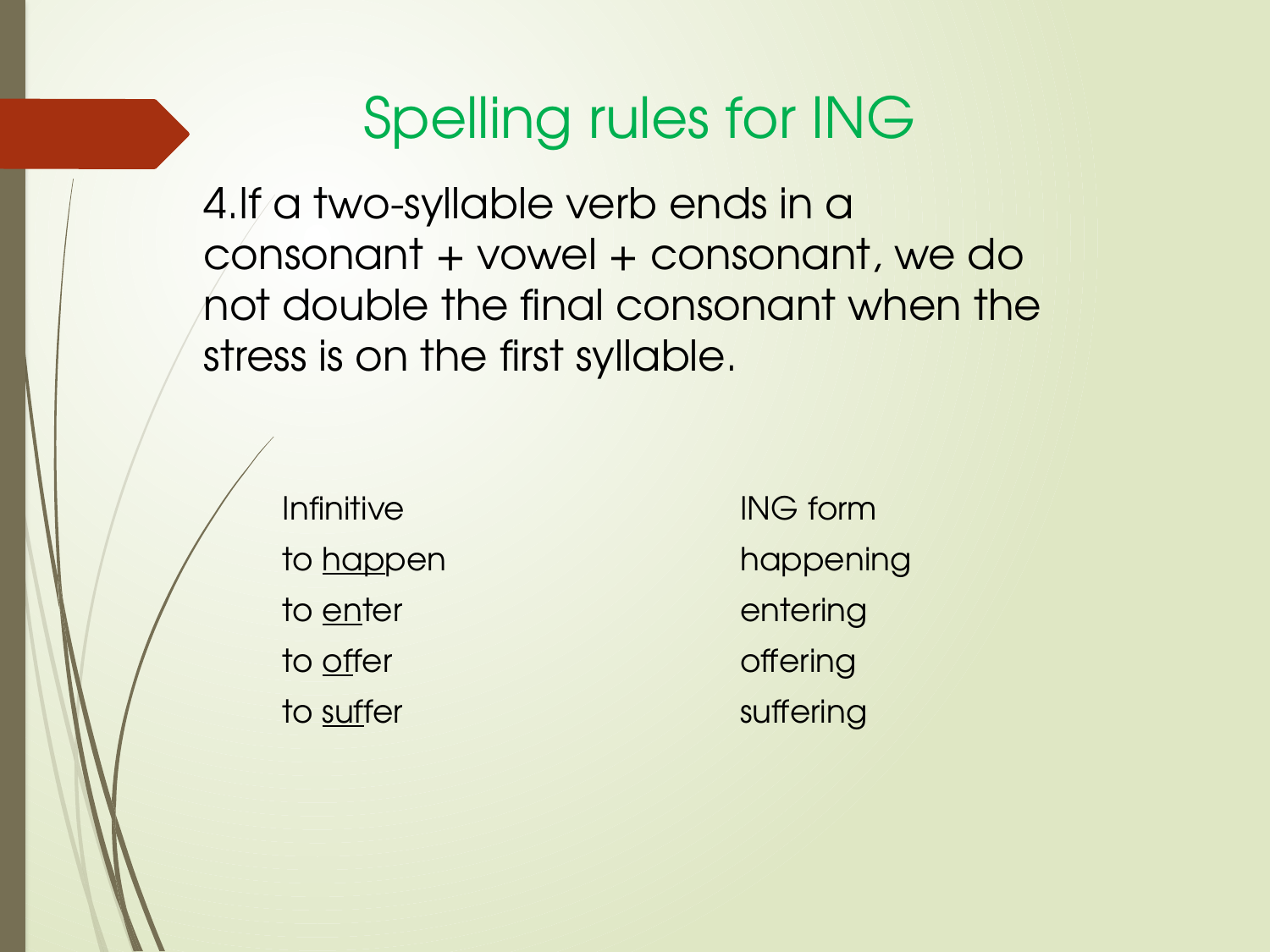

Spelling rules for ING
4.If a two-syllable verb ends in a consonant + vowel + consonant, we do not double the final consonant when the stress is on the first syllable.

| Infinitive | ING form |
| --- | --- |
| to happen | happening |
| to enter | entering |
| to offer | offering |
| to suffer | suffering |